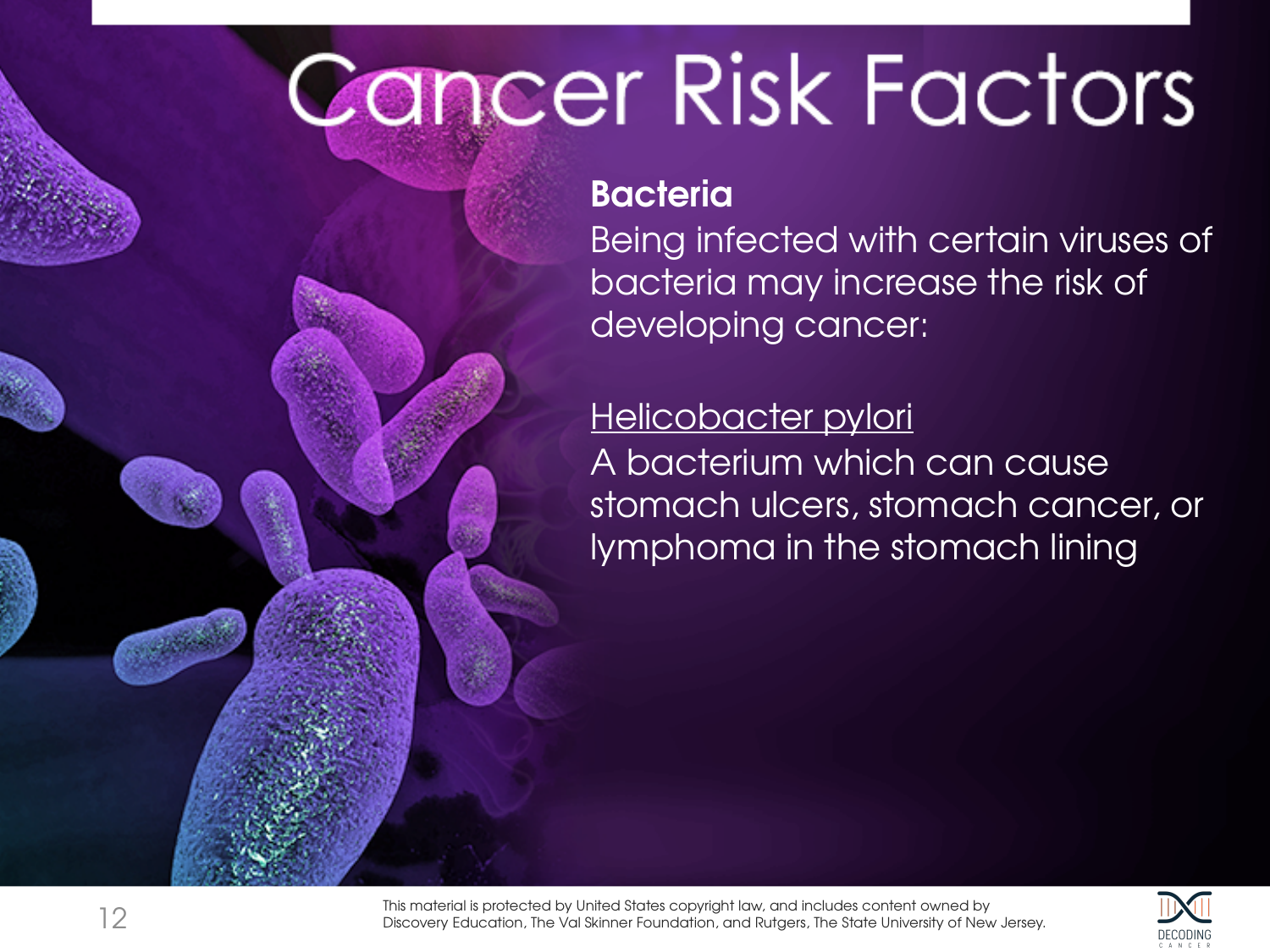

Bacteria
Being infected with certain viruses of bacteria may increase the risk of developing cancer:

Helicobacter pylori
A bacterium which can cause stomach ulcers, stomach cancer, or lymphoma in the stomach lining
12